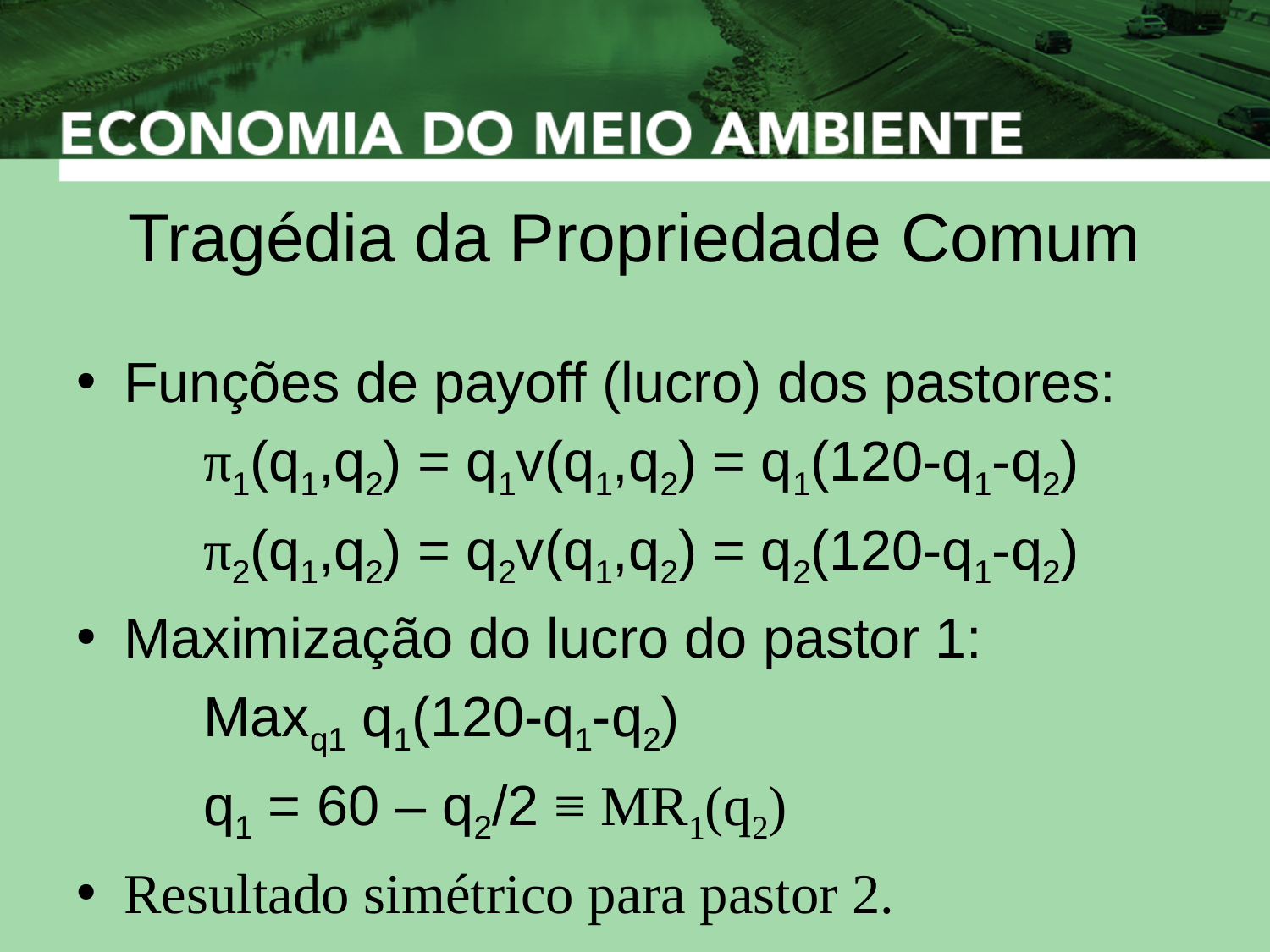

# Tragédia da Propriedade Comum
Funções de payoff (lucro) dos pastores:
	π1(q1,q2) = q1v(q1,q2) = q1(120-q1-q2)
	π2(q1,q2) = q2v(q1,q2) = q2(120-q1-q2)
Maximização do lucro do pastor 1:
	Maxq1 q1(120-q1-q2)
	q1 = 60 – q2/2 ≡ MR1(q2)
Resultado simétrico para pastor 2.